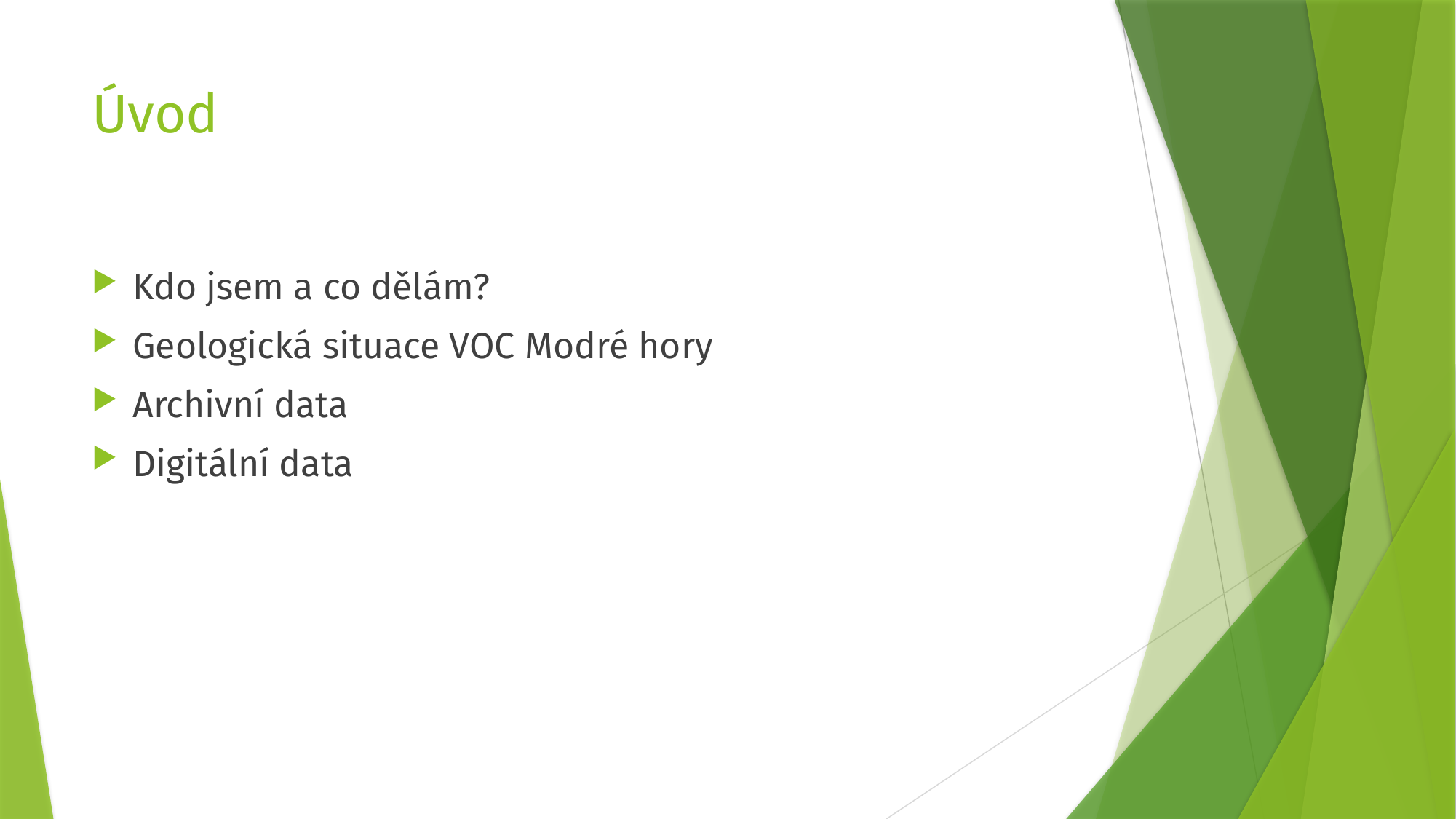

# Úvod
Kdo jsem a co dělám?
Geologická situace VOC Modré hory
Archivní data
Digitální data